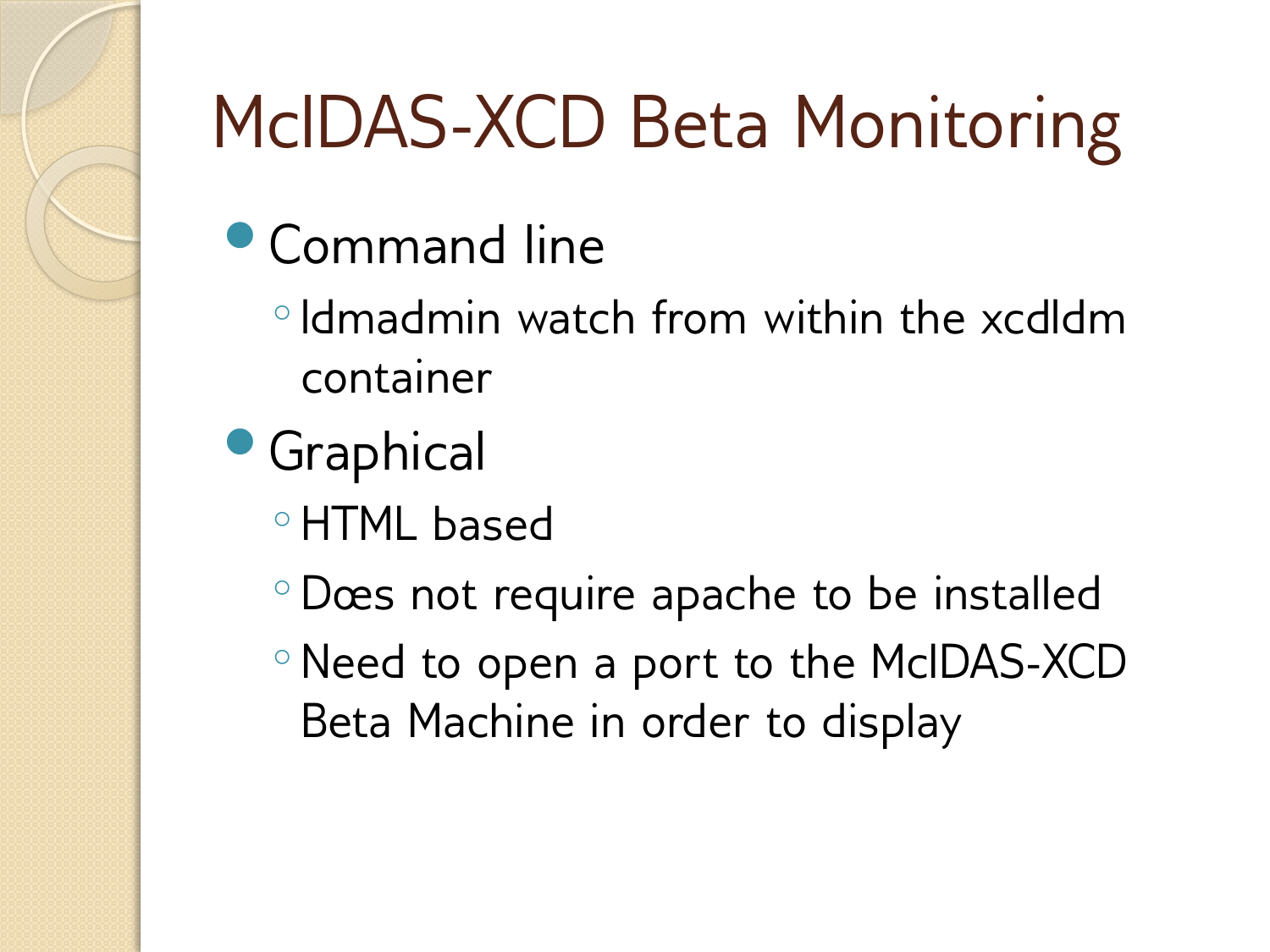

# McIDAS-XCD Beta Monitoring
Command line
ldmadmin watch from within the xcdldm container
Graphical
HTML based
Does not require apache to be installed
Need to open a port to the McIDAS-XCD Beta Machine in order to display